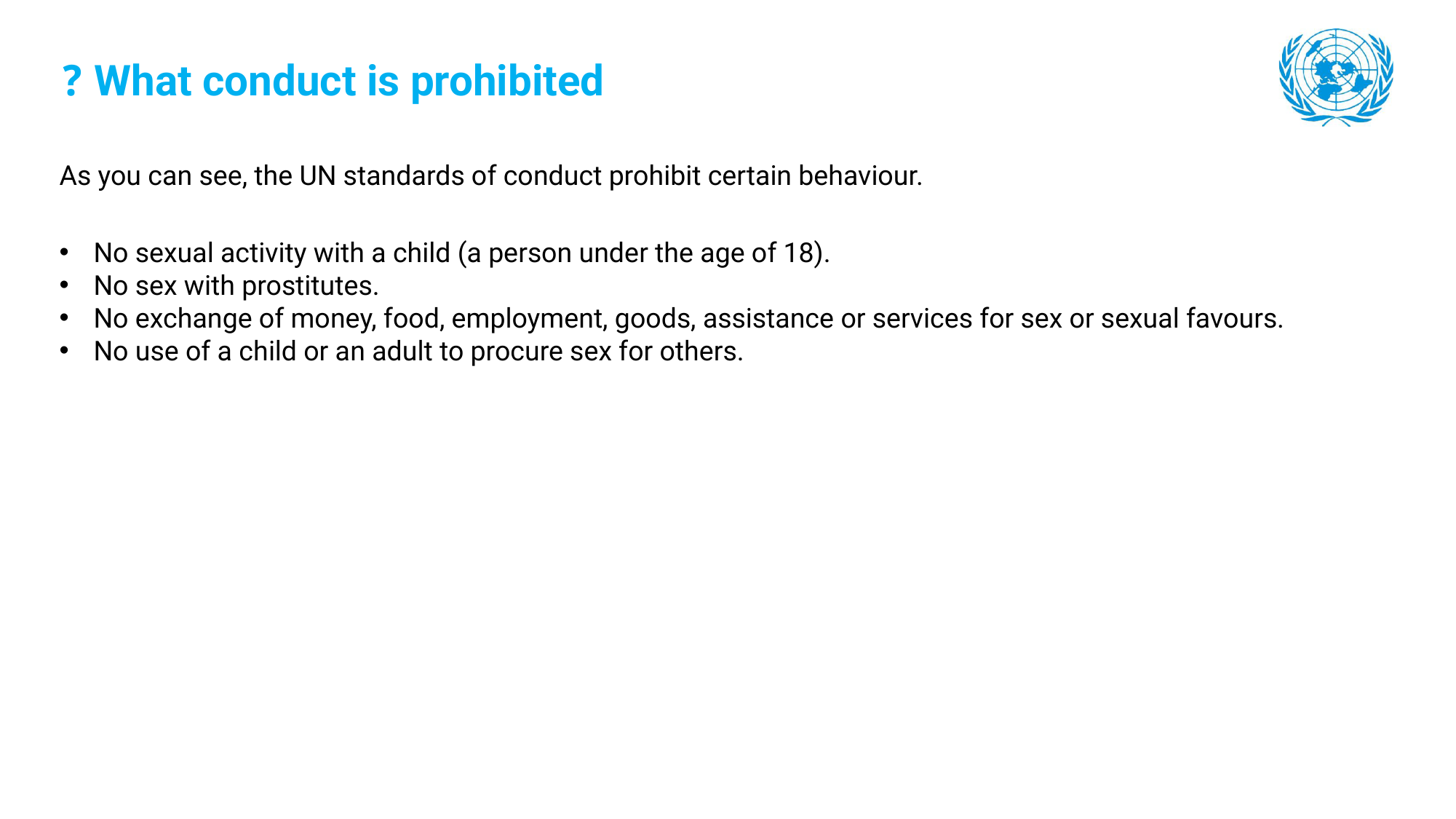

What conduct is prohibited ?
As you can see, the UN standards of conduct prohibit certain behaviour.

No sexual activity with a child (a person under the age of 18).
No sex with prostitutes.
No exchange of money, food, employment, goods, assistance or services for sex or sexual favours.
No use of a child or an adult to procure sex for others.